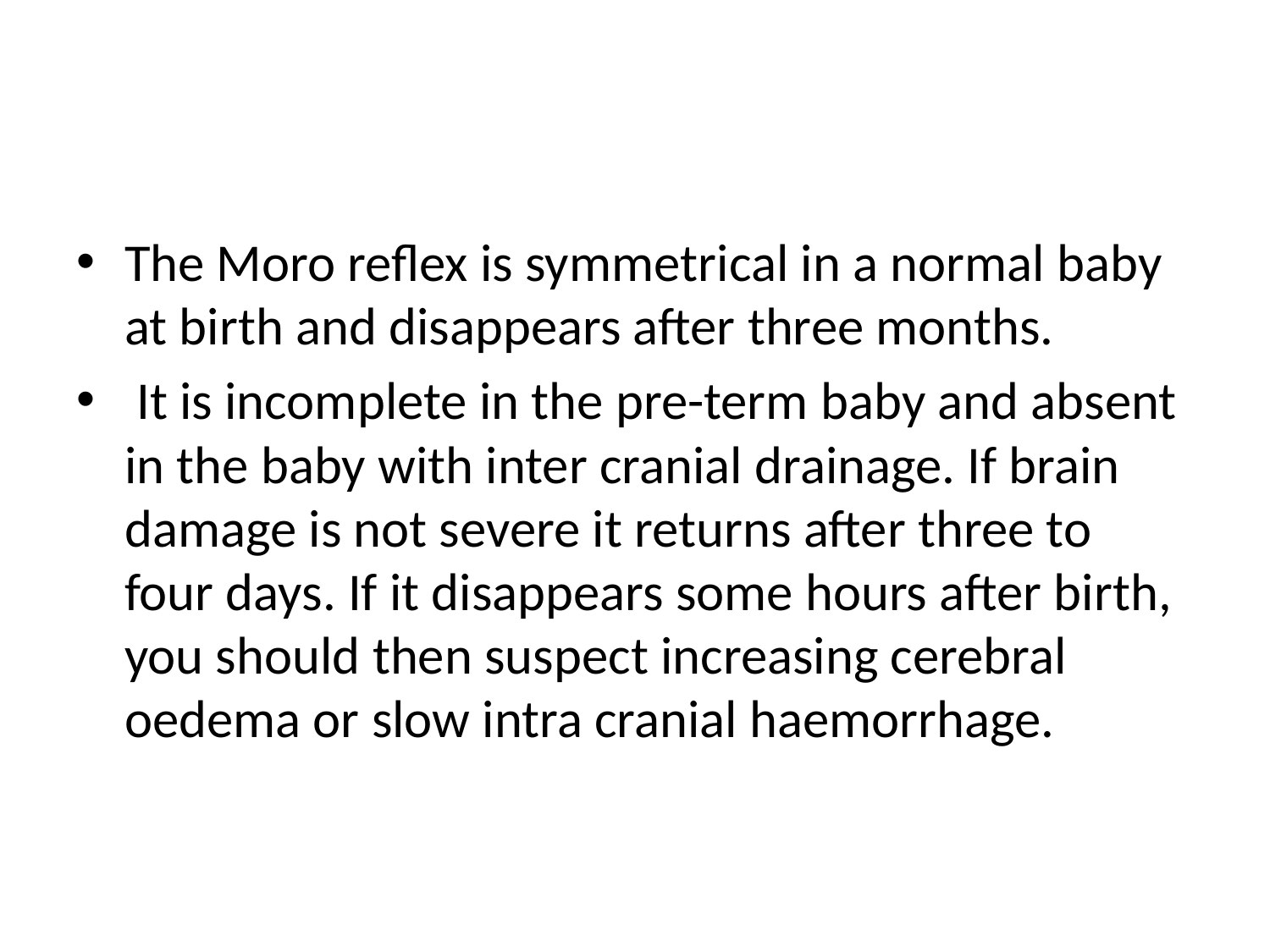

#
The Moro reflex is symmetrical in a normal baby at birth and disappears after three months.
 It is incomplete in the pre-term baby and absent in the baby with inter cranial drainage. If brain damage is not severe it returns after three to four days. If it disappears some hours after birth, you should then suspect increasing cerebral oedema or slow intra cranial haemorrhage.